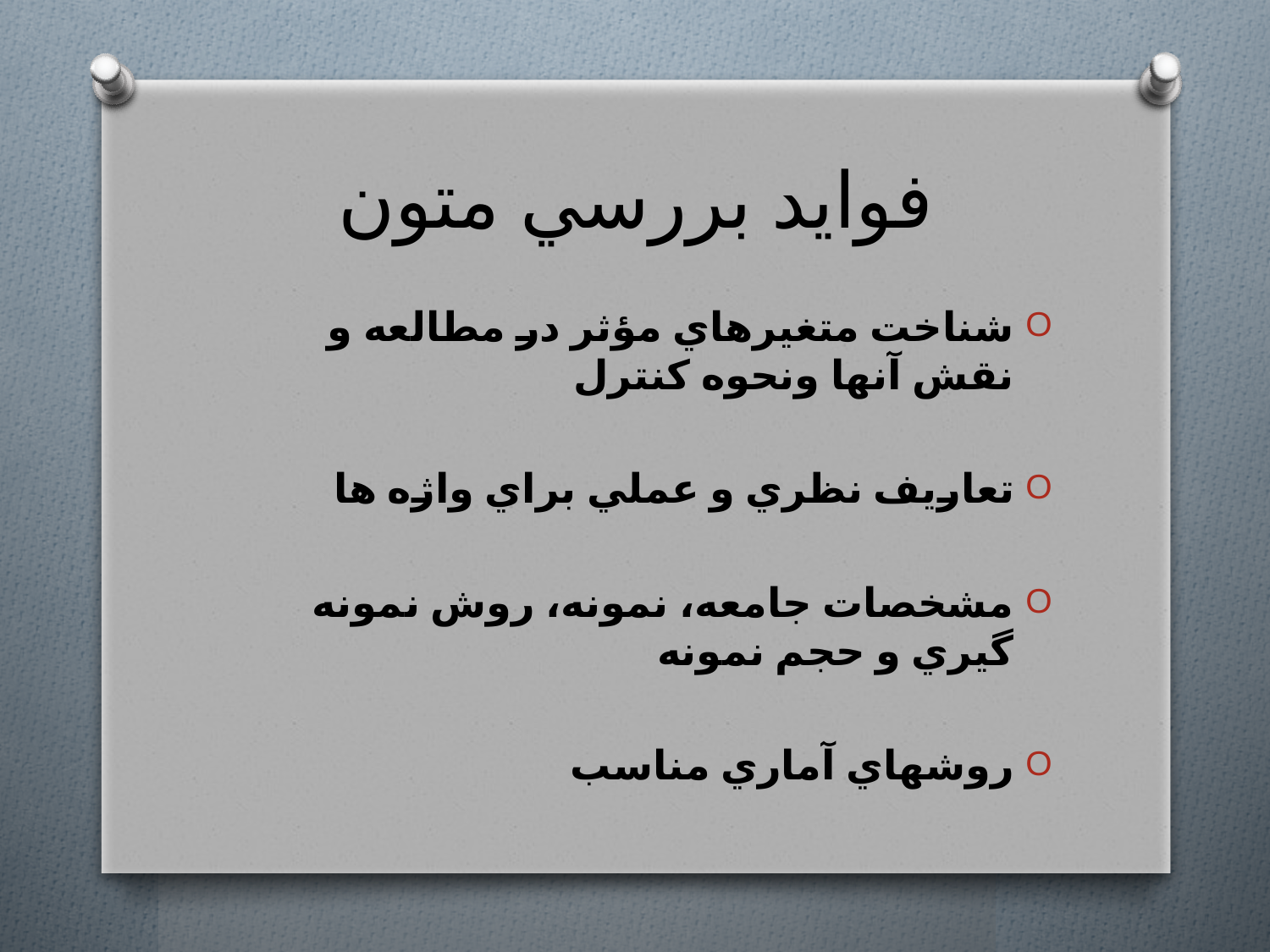

# فوايد بررسي متون
شناخت متغيرهاي مؤثر در مطالعه و نقش آنها ونحوه کنترل

تعاريف نظري و عملي براي واژه ها

مشخصات جامعه، نمونه، روش نمونه گيري و حجم نمونه

روشهاي آماري مناسب